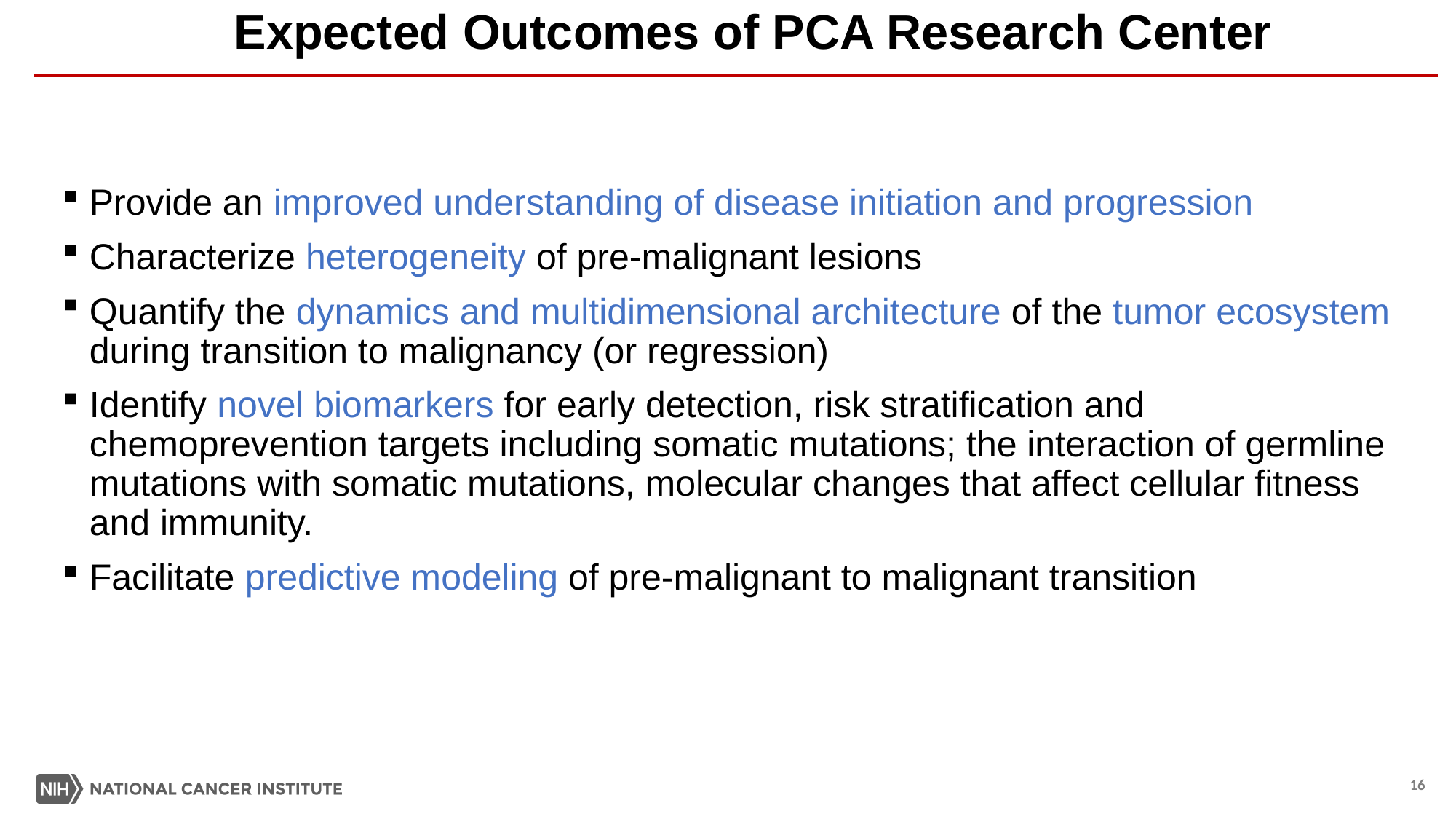

Expected Outcomes of PCA Research Center

Provide an improved understanding of disease initiation and progression
Characterize heterogeneity of pre-malignant lesions
Quantify the dynamics and multidimensional architecture of the tumor ecosystem during transition to malignancy (or regression)
Identify novel biomarkers for early detection, risk stratification and chemoprevention targets including somatic mutations; the interaction of germline mutations with somatic mutations, molecular changes that affect cellular fitness and immunity.
Facilitate predictive modeling of pre-malignant to malignant transition